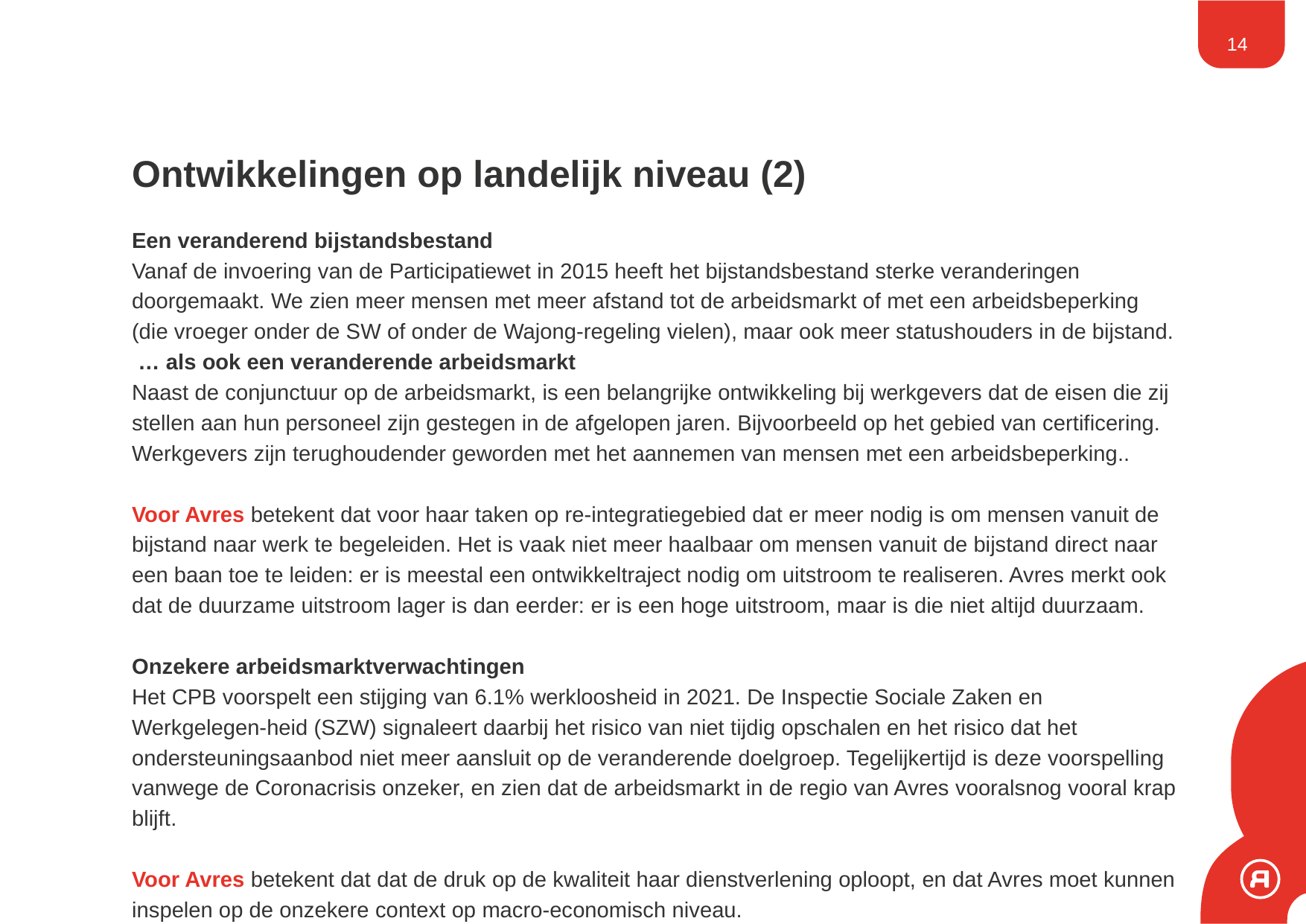

14
# Ontwikkelingen op landelijk niveau (2)
Een veranderend bijstandsbestand
Vanaf de invoering van de Participatiewet in 2015 heeft het bijstandsbestand sterke veranderingen doorgemaakt. We zien meer mensen met meer afstand tot de arbeidsmarkt of met een arbeidsbeperking (die vroeger onder de SW of onder de Wajong-regeling vielen), maar ook meer statushouders in de bijstand.
 … als ook een veranderende arbeidsmarkt
Naast de conjunctuur op de arbeidsmarkt, is een belangrijke ontwikkeling bij werkgevers dat de eisen die zij stellen aan hun personeel zijn gestegen in de afgelopen jaren. Bijvoorbeeld op het gebied van certificering. Werkgevers zijn terughoudender geworden met het aannemen van mensen met een arbeidsbeperking..

Voor Avres betekent dat voor haar taken op re-integratiegebied dat er meer nodig is om mensen vanuit de bijstand naar werk te begeleiden. Het is vaak niet meer haalbaar om mensen vanuit de bijstand direct naar een baan toe te leiden: er is meestal een ontwikkeltraject nodig om uitstroom te realiseren. Avres merkt ook dat de duurzame uitstroom lager is dan eerder: er is een hoge uitstroom, maar is die niet altijd duurzaam.

Onzekere arbeidsmarktverwachtingen
Het CPB voorspelt een stijging van 6.1% werkloosheid in 2021. De Inspectie Sociale Zaken en Werkgelegen-heid (SZW) signaleert daarbij het risico van niet tijdig opschalen en het risico dat het ondersteuningsaanbod niet meer aansluit op de veranderende doelgroep. Tegelijkertijd is deze voorspelling vanwege de Coronacrisis onzeker, en zien dat de arbeidsmarkt in de regio van Avres vooralsnog vooral krap blijft.
Voor Avres betekent dat dat de druk op de kwaliteit haar dienstverlening oploopt, en dat Avres moet kunnen inspelen op de onzekere context op macro-economisch niveau.